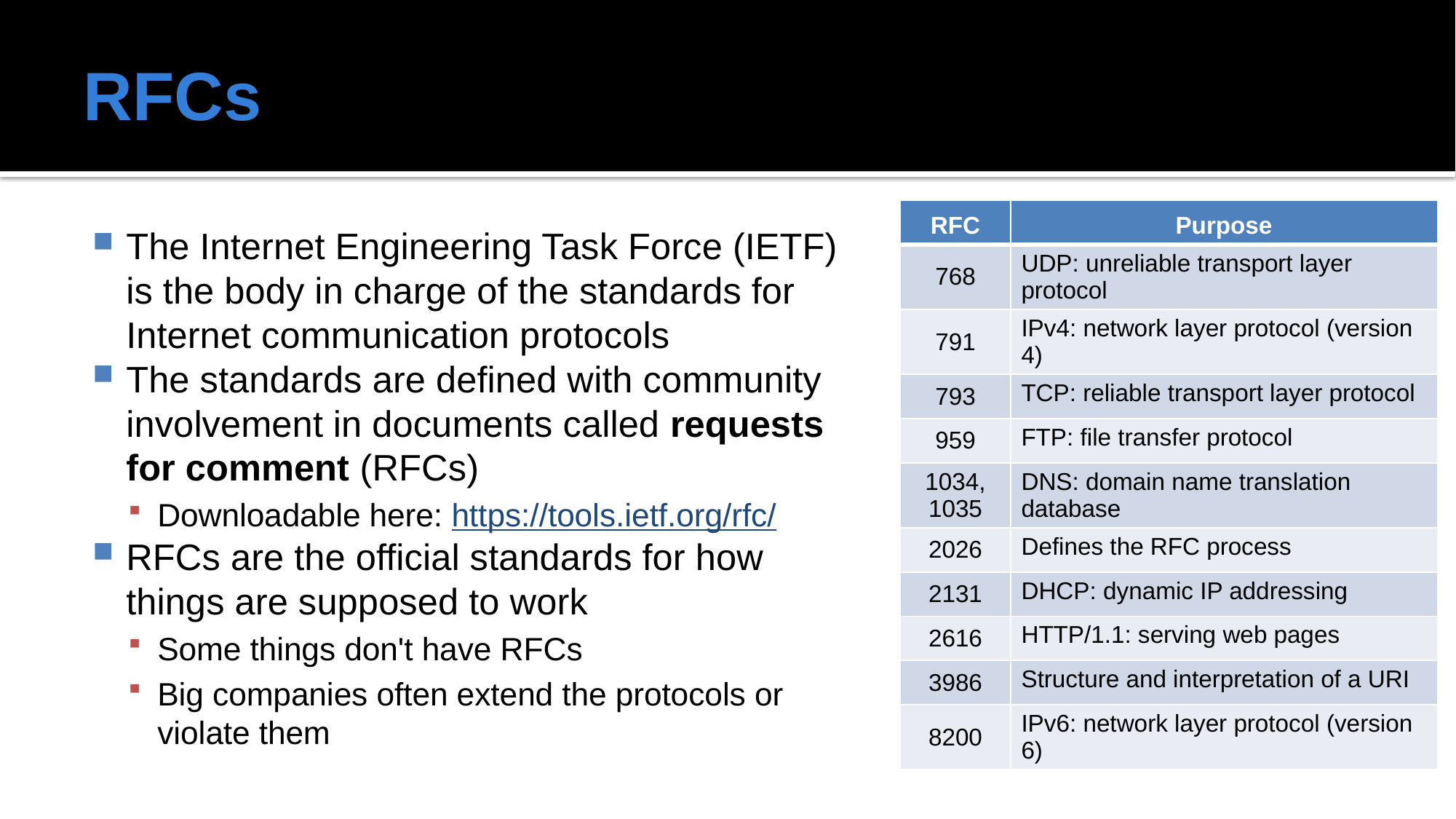

# RFCs
| RFC | Purpose |
| --- | --- |
| 768 | UDP: unreliable transport layer protocol |
| 791 | IPv4: network layer protocol (version 4) |
| 793 | TCP: reliable transport layer protocol |
| 959 | FTP: file transfer protocol |
| 1034, 1035 | DNS: domain name translation database |
| 2026 | Defines the RFC process |
| 2131 | DHCP: dynamic IP addressing |
| 2616 | HTTP/1.1: serving web pages |
| 3986 | Structure and interpretation of a URI |
| 8200 | IPv6: network layer protocol (version 6) |
The Internet Engineering Task Force (IETF) is the body in charge of the standards for Internet communication protocols
The standards are defined with community involvement in documents called requests for comment (RFCs)
Downloadable here: https://tools.ietf.org/rfc/
RFCs are the official standards for how things are supposed to work
Some things don't have RFCs
Big companies often extend the protocols or violate them